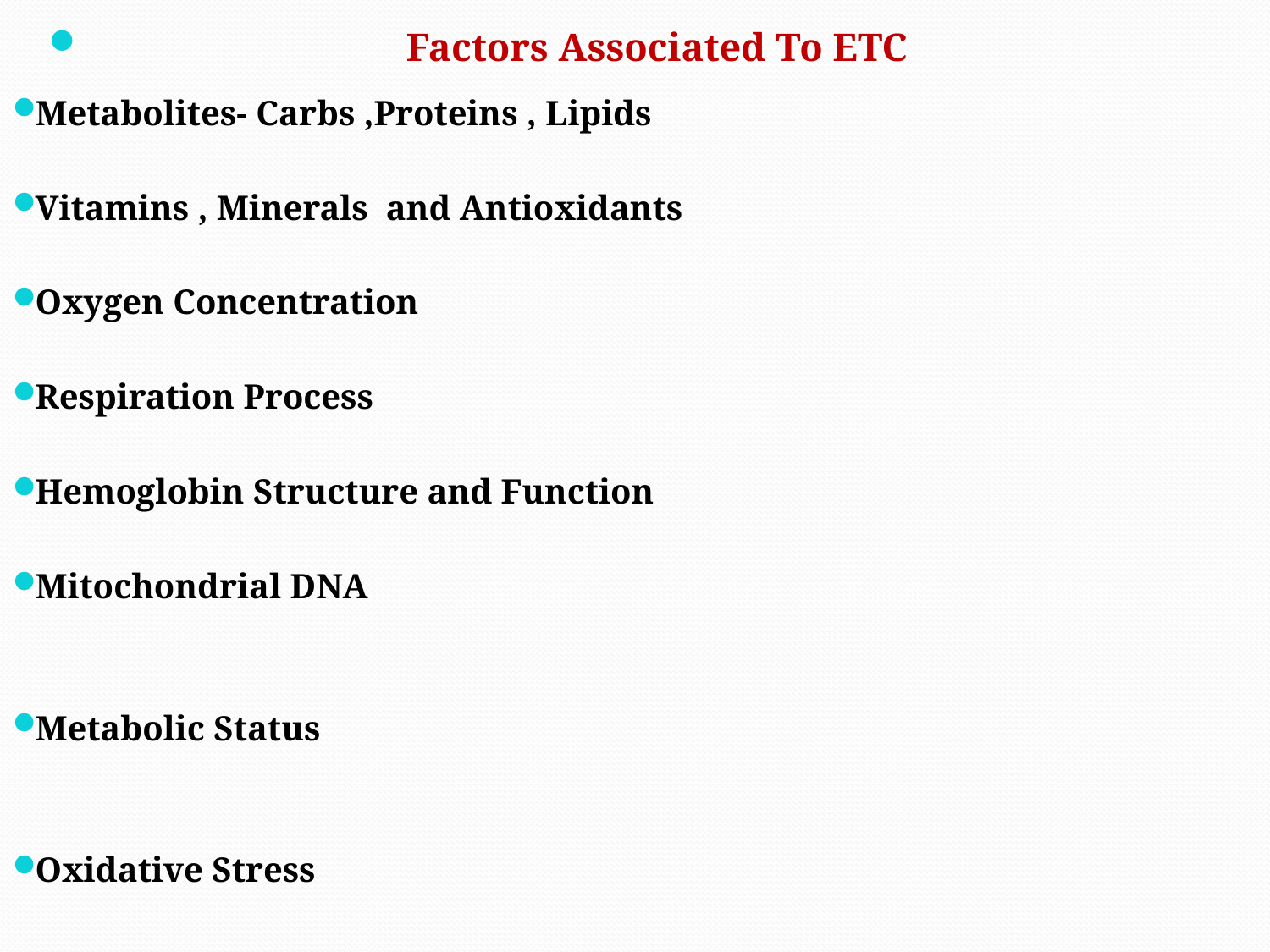

Factors Associated To ETC

Metabolites- Carbs ,Proteins , Lipids

Vitamins , Minerals  and Antioxidants

Oxygen Concentration

Respiration Process

Hemoglobin Structure and Function

Mitochondrial DNA

Metabolic Status

Oxidative Stress